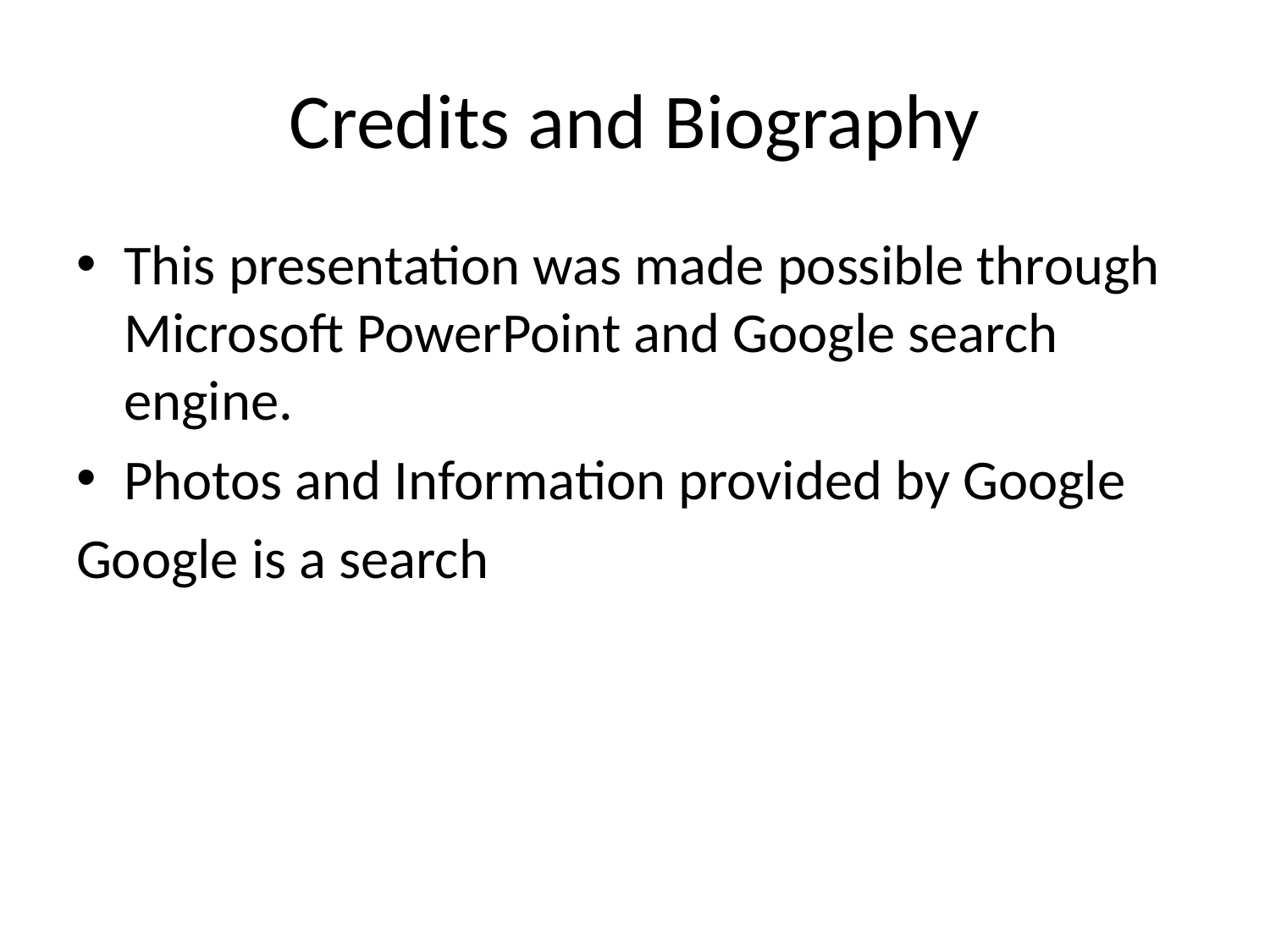

# Credits and Biography
This presentation was made possible through Microsoft PowerPoint and Google search engine.
Photos and Information provided by Google
Google is a search